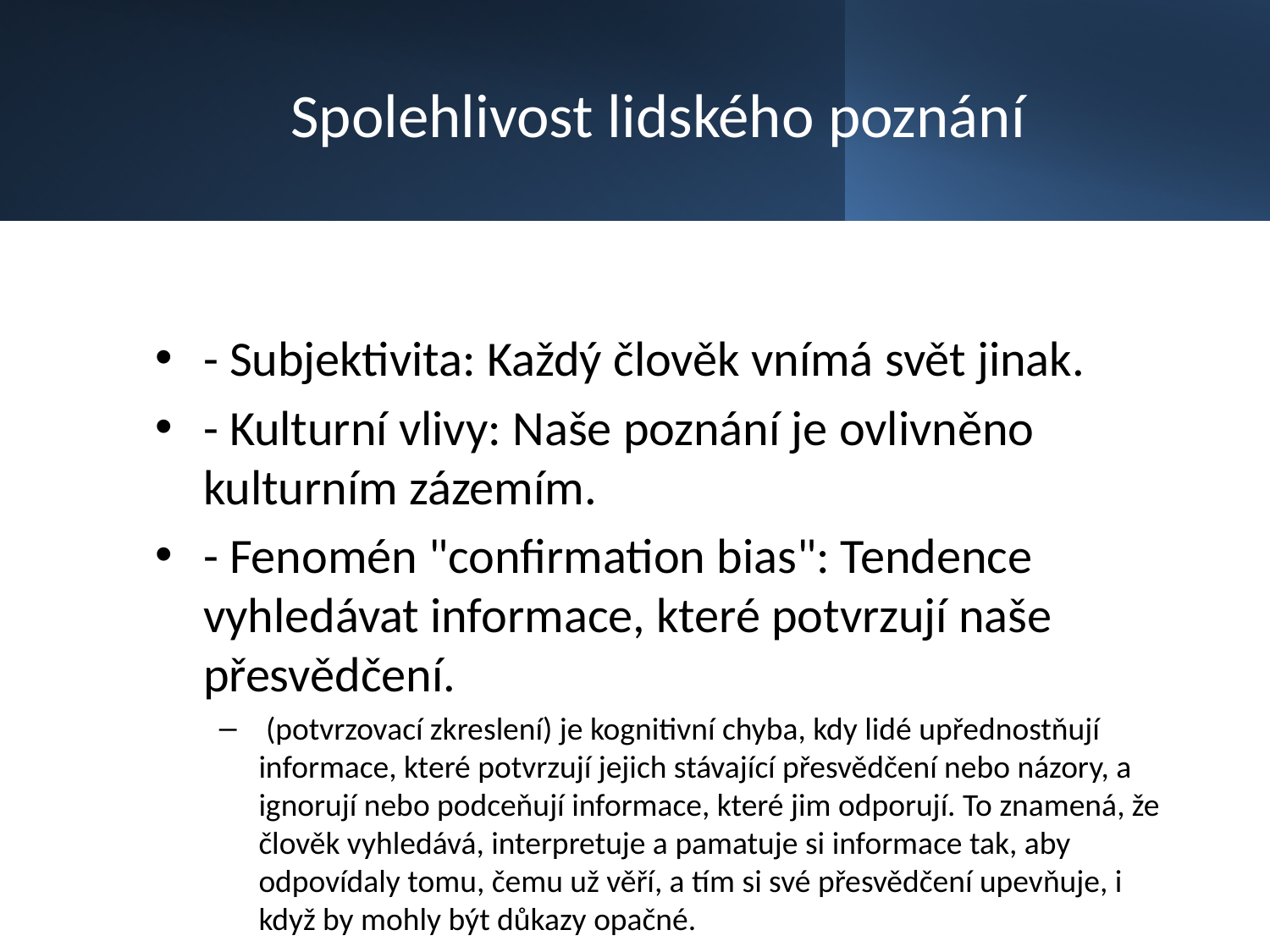

# Spolehlivost lidského poznání
- Subjektivita: Každý člověk vnímá svět jinak.
- Kulturní vlivy: Naše poznání je ovlivněno kulturním zázemím.
- Fenomén "confirmation bias": Tendence vyhledávat informace, které potvrzují naše přesvědčení.
 (potvrzovací zkreslení) je kognitivní chyba, kdy lidé upřednostňují informace, které potvrzují jejich stávající přesvědčení nebo názory, a ignorují nebo podceňují informace, které jim odporují. To znamená, že člověk vyhledává, interpretuje a pamatuje si informace tak, aby odpovídaly tomu, čemu už věří, a tím si své přesvědčení upevňuje, i když by mohly být důkazy opačné.